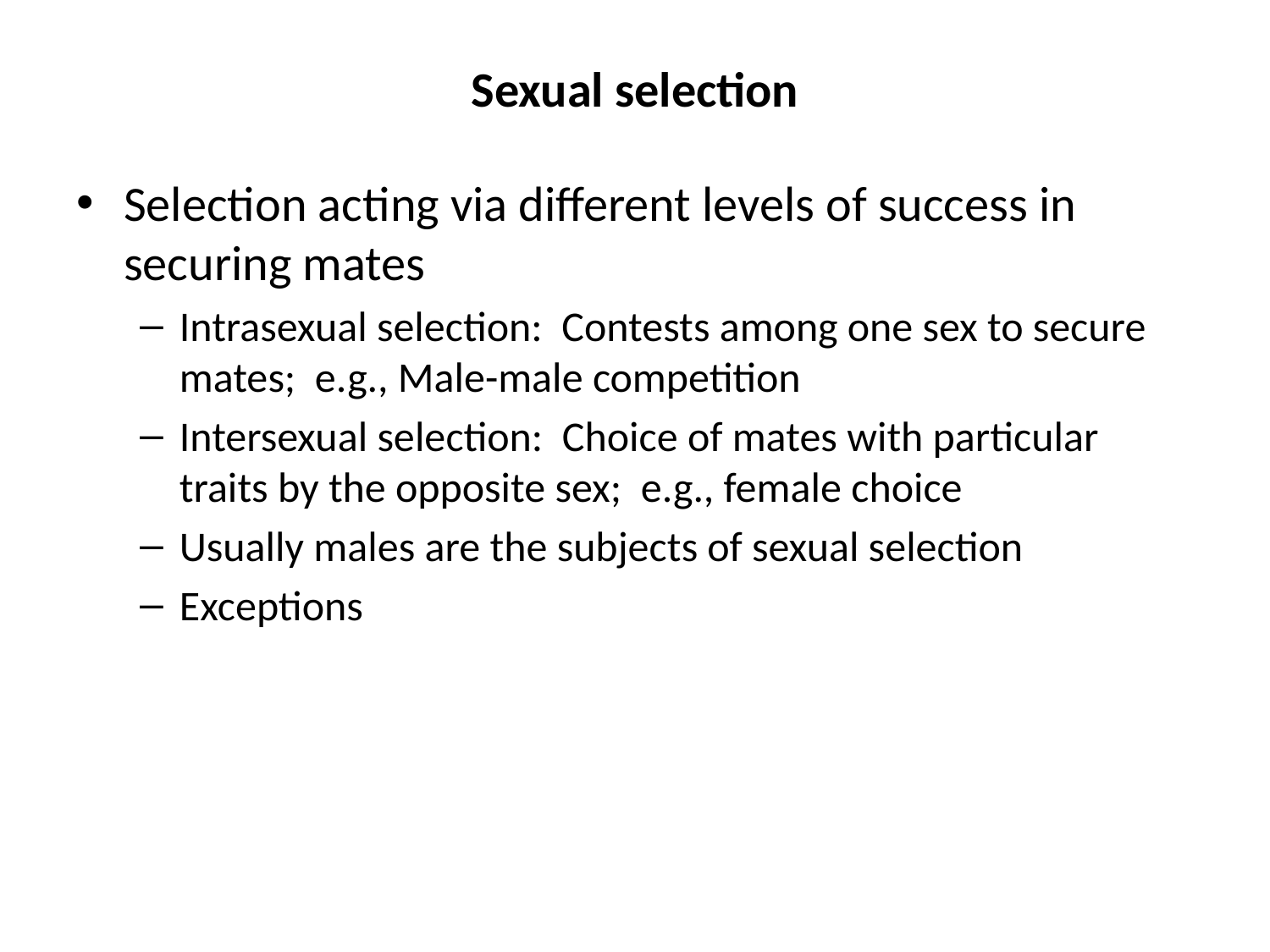

# Sexual selection
Selection acting via different levels of success in securing mates
Intrasexual selection:  Contests among one sex to secure mates;  e.g., Male-male competition
Intersexual selection:  Choice of mates with particular traits by the opposite sex;  e.g., female choice
Usually males are the subjects of sexual selection
Exceptions